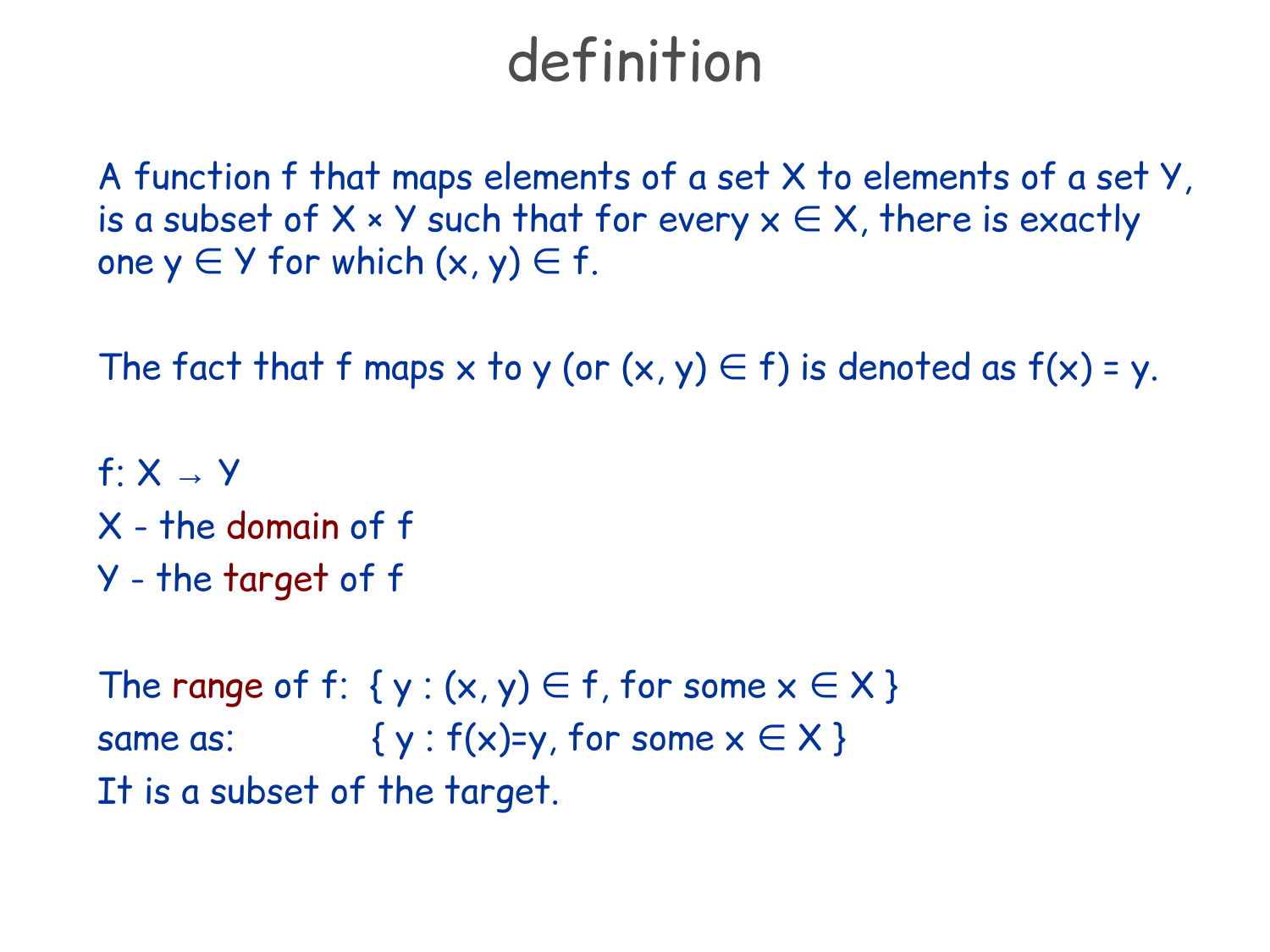

# definition
A function f that maps elements of a set X to elements of a set Y, is a subset of X × Y such that for every x ∈ X, there is exactly one y ∈ Y for which (x, y) ∈ f.

The fact that f maps x to y (or (x, y) ∈ f) is denoted as f(x) = y.

f: X → Y
X - the domain of f
Y - the target of f

The range of f:  { y : (x, y) ∈ f, for some x ∈ X }
same as:       	  { y : f(x)=y, for some x ∈ X }
It is a subset of the target.